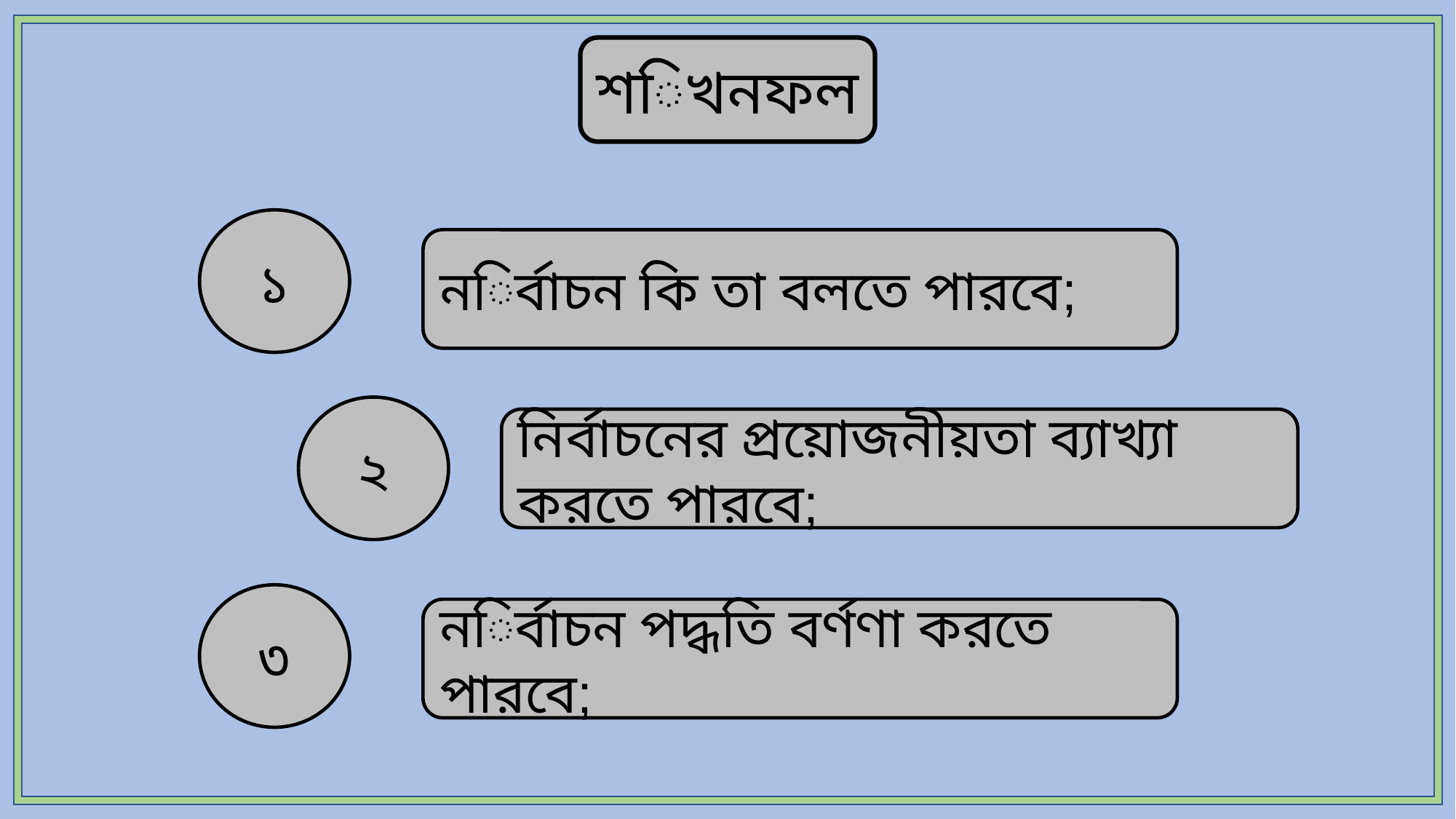

শিখনফল
১
নির্বাচন কি তা বলতে পারবে;
২
নির্বাচনের প্রয়োজনীয়তা ব্যাখ্যা করতে পারবে;
৩
নির্বাচন পদ্ধতি বর্ণণা করতে পারবে;